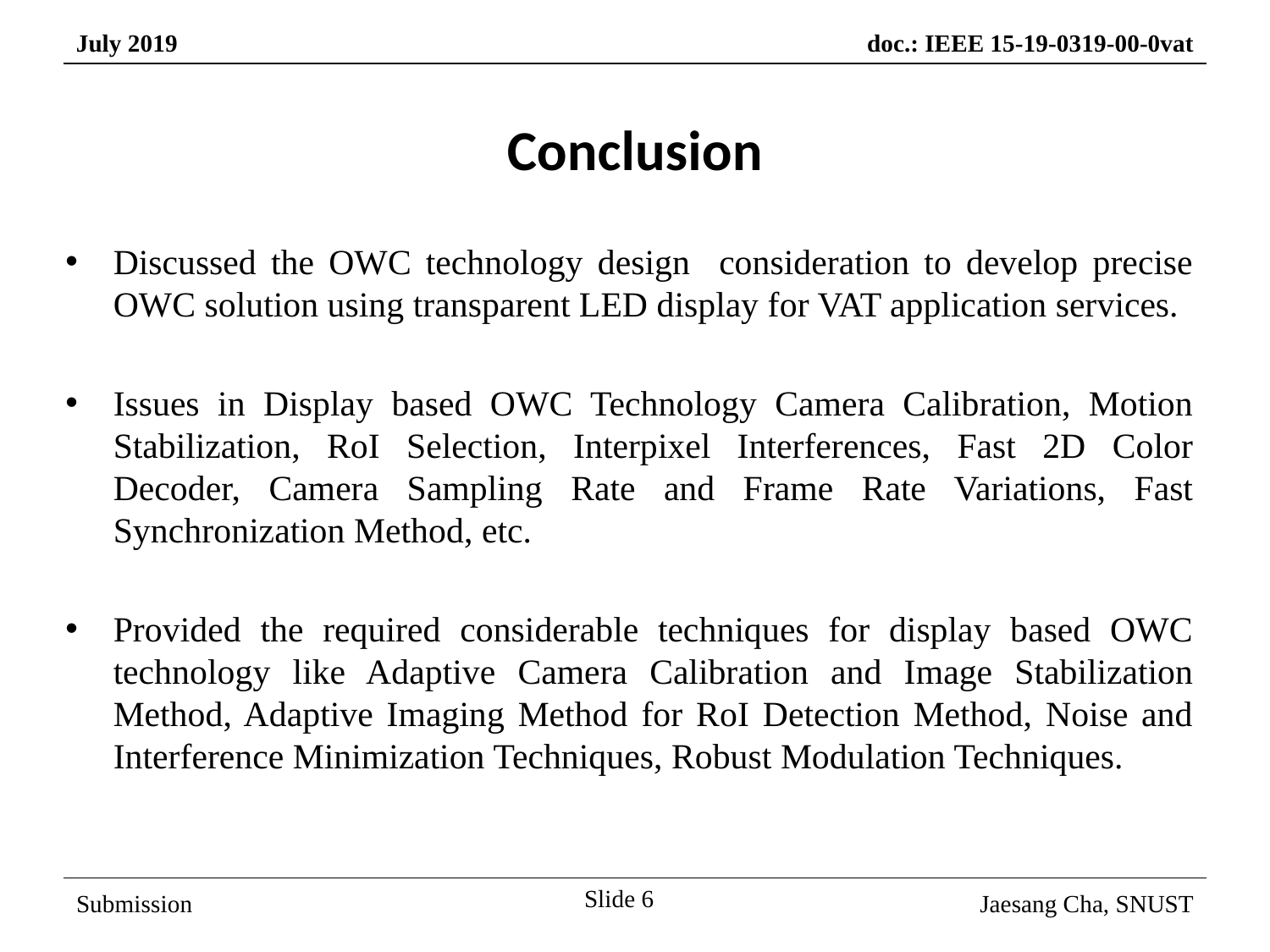

Conclusion

Discussed the OWC technology design  consideration to develop precise OWC solution using transparent LED display for VAT application services.

Issues in Display based OWC Technology Camera Calibration, Motion Stabilization, RoI Selection, Interpixel Interferences, Fast 2D Color Decoder, Camera Sampling Rate and Frame Rate Variations, Fast Synchronization Method, etc.

Provided the required considerable techniques for display based OWC technology like Adaptive Camera Calibration and Image Stabilization Method, Adaptive Imaging Method for RoI Detection Method, Noise and Interference Minimization Techniques, Robust Modulation Techniques.

Slide 6